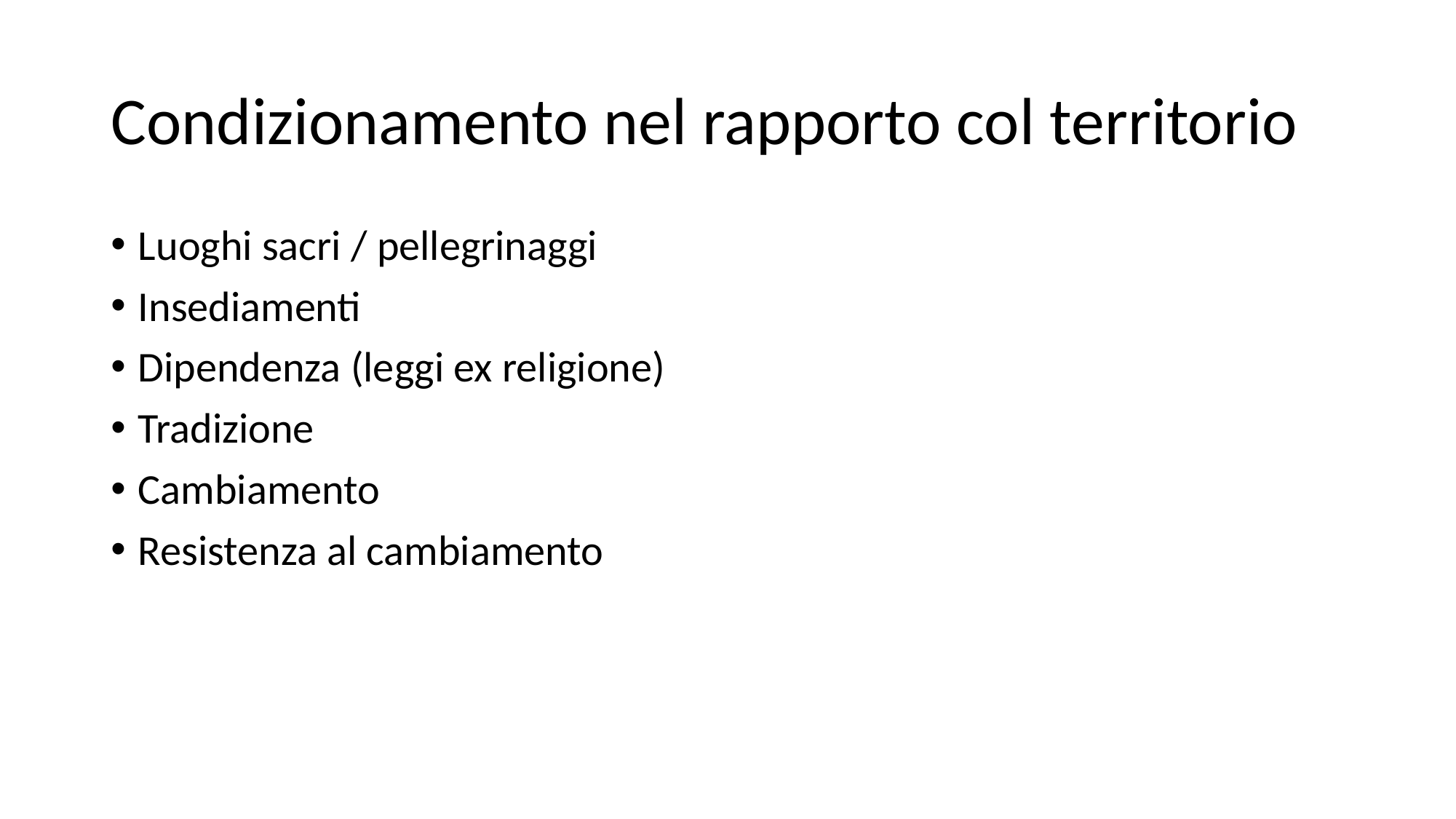

# Condizionamento nel rapporto col territorio
Luoghi sacri / pellegrinaggi
Insediamenti
Dipendenza (leggi ex religione)
Tradizione
Cambiamento
Resistenza al cambiamento